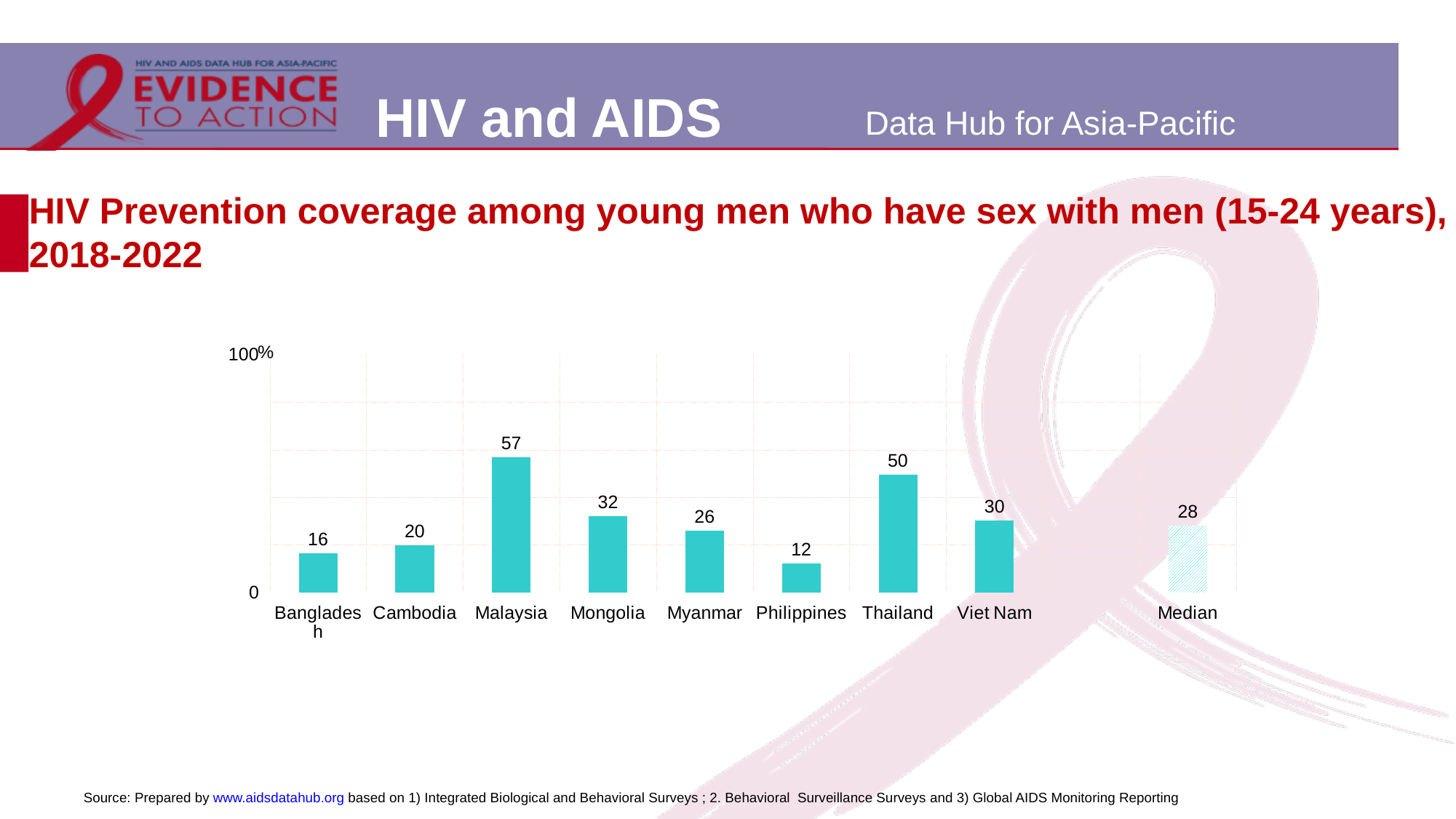

# HIV Prevention coverage among young men who have sex with men (15-24 years), 2018-2022

### Chart

| Category | Young men who have sex with men |
|---|---|
| Bangladesh | 16.4 |
| Cambodia | 19.7 |
| Malaysia | 56.8 |
| Mongolia | 32.0 |
| Myanmar | 26.02 |
| Philippines | 12.2 |
| Thailand | 49.6 |
| Viet Nam | 30.1 |
|  | None |
| Median | 28.060000000000002 |
Source: Prepared by www.aidsdatahub.org based on 1) Integrated Biological and Behavioral Surveys ; 2. Behavioral  Surveillance Surveys and 3) Global AIDS Monitoring Reporting